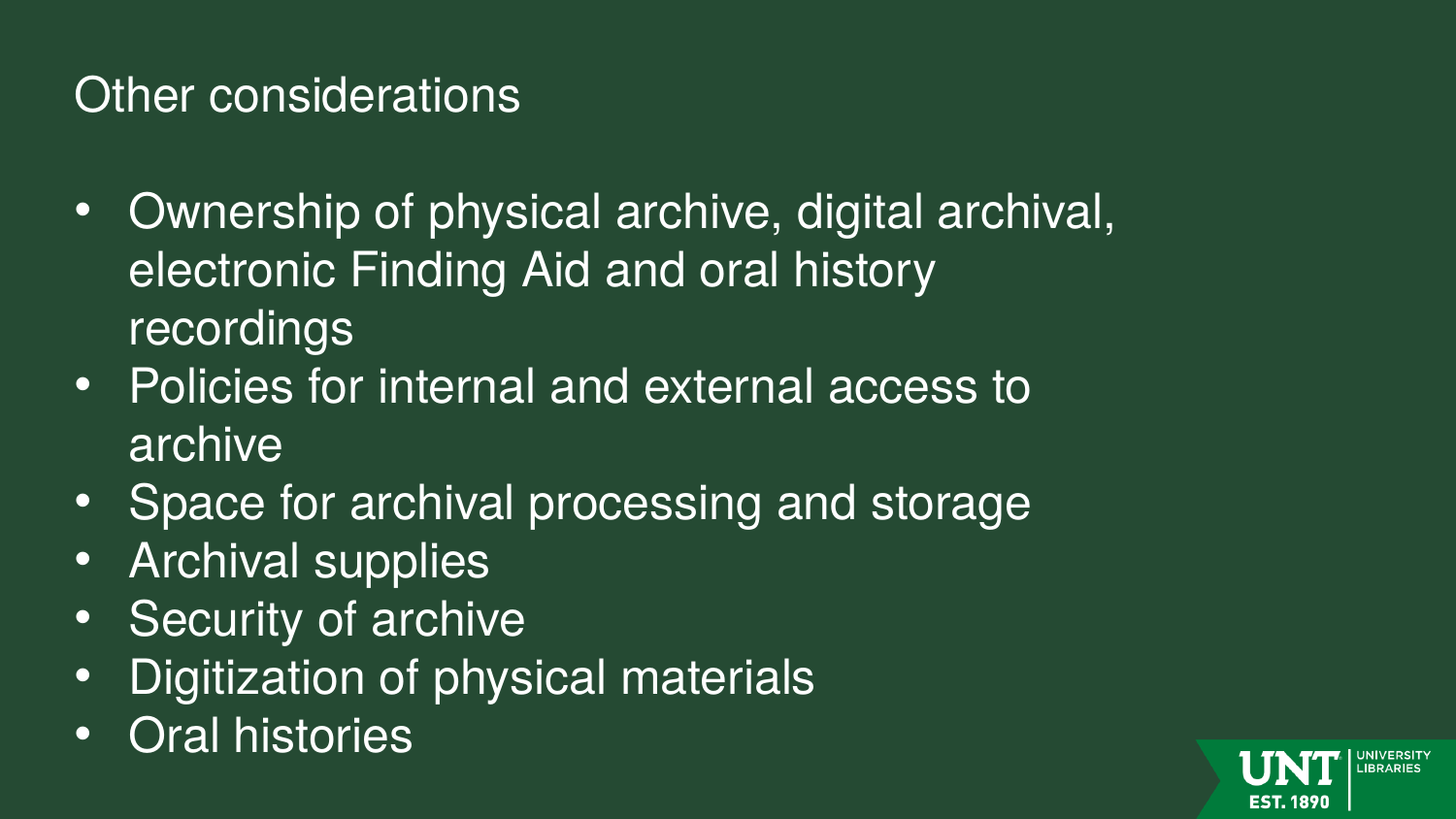

Other considerations

Ownership of physical archive, digital archival, electronic Finding Aid and oral history recordings
Policies for internal and external access to archive
Space for archival processing and storage
Archival supplies
Security of archive
Digitization of physical materials
Oral histories